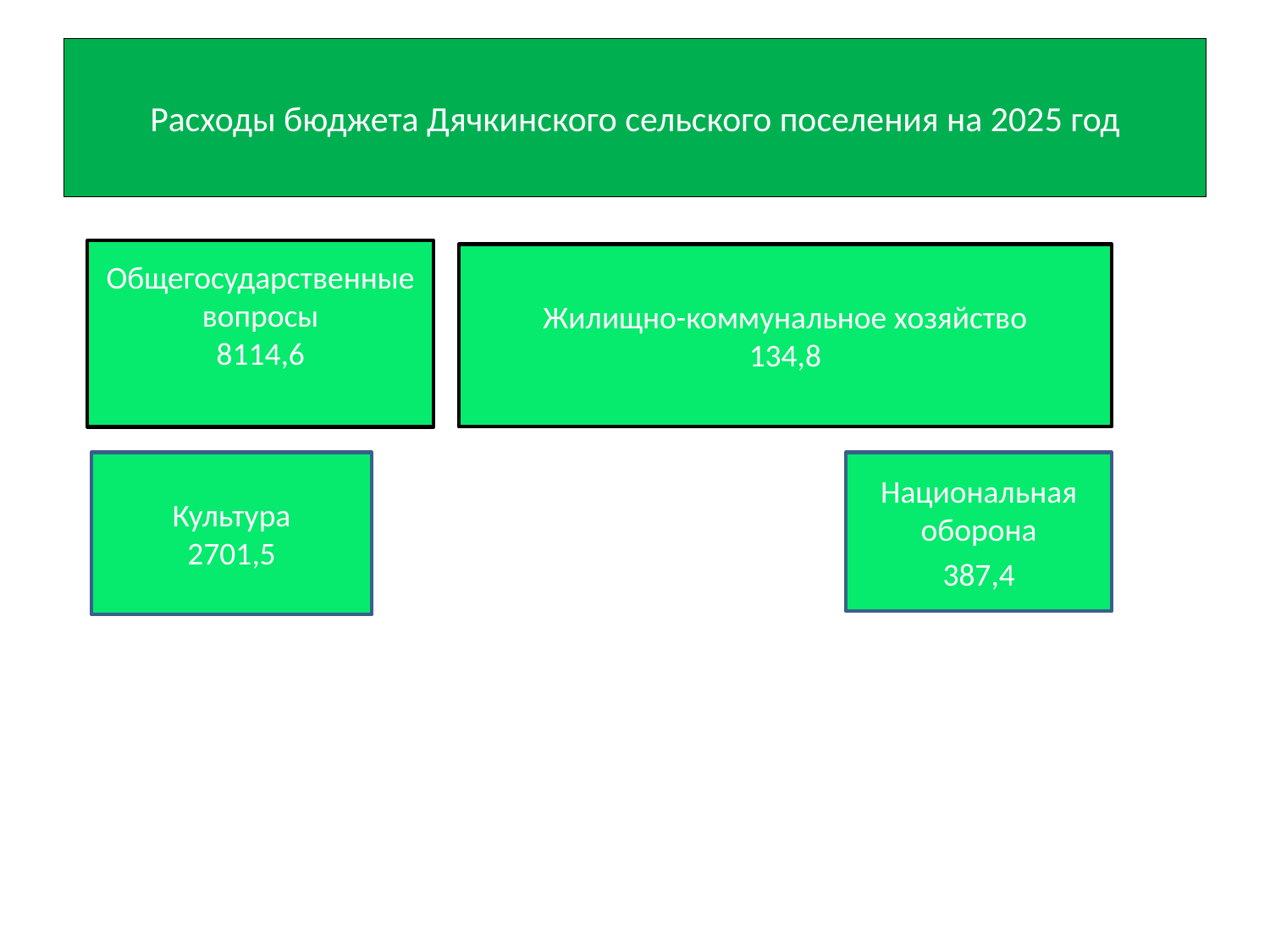

# Расходы бюджета Дячкинского сельского поселения на 2025 год
Общегосударственные вопросы
8114,6

Жилищно-коммунальное хозяйство
134,8

Культура
2701,5
Национальная оборона
387,4